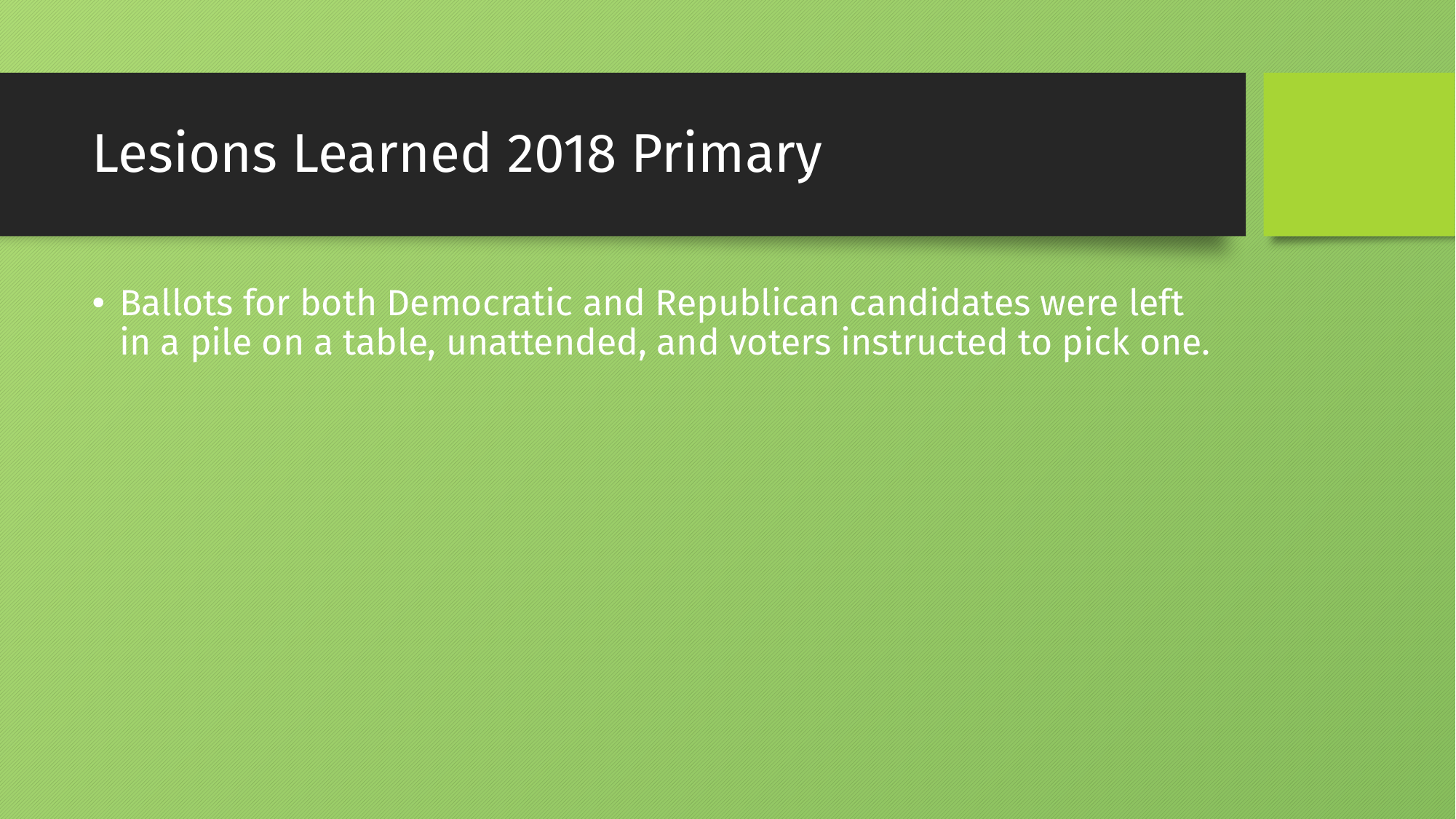

# Lesions Learned 2018 Primary
Ballots for both Democratic and Republican candidates were left in a pile on a table, unattended, and voters instructed to pick one.